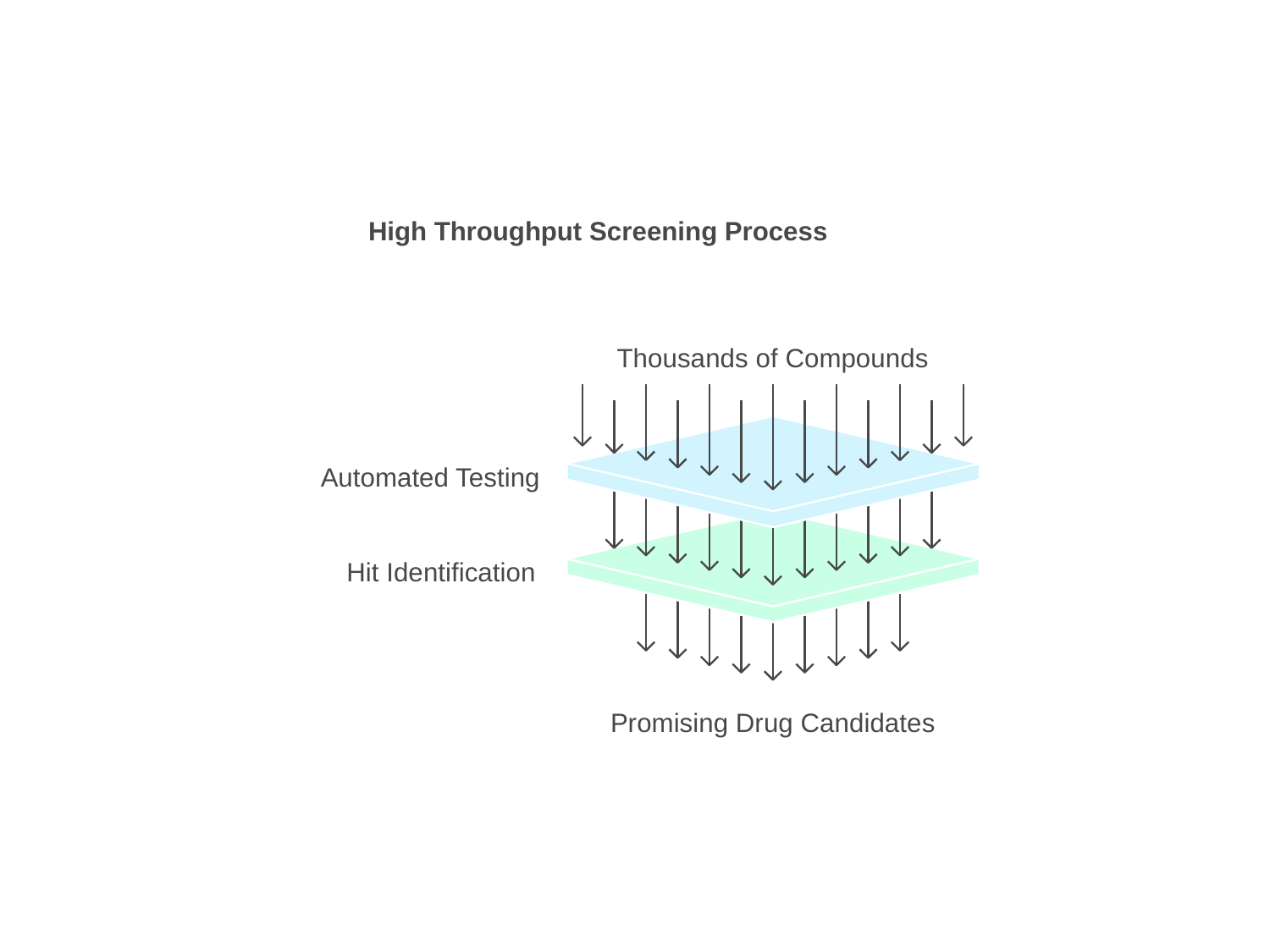

High Throughput Screening Process
Thousands of Compounds

Automated Testing

Hit Identification

Promising Drug Candidates